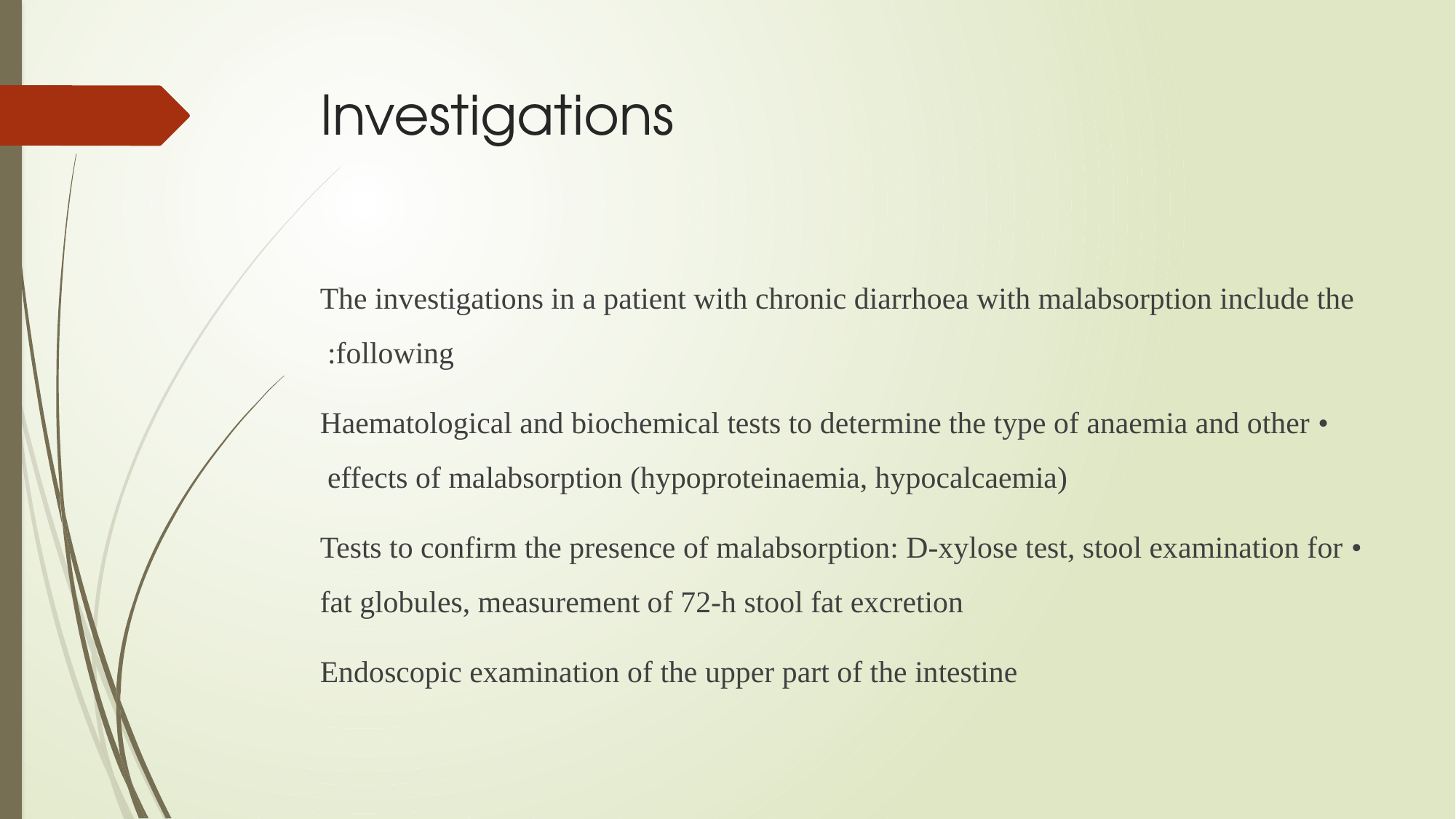

# Investigations
The investigations in a patient with chronic diarrhoea with malabsorption include the following:
• Haematological and biochemical tests to determine the type of anaemia and other effects of malabsorption (hypoproteinaemia, hypocalcaemia)
• Tests to confirm the presence of malabsorption: D-xylose test, stool examination for fat globules, measurement of 72-h stool fat excretion
Endoscopic examination of the upper part of the intestine